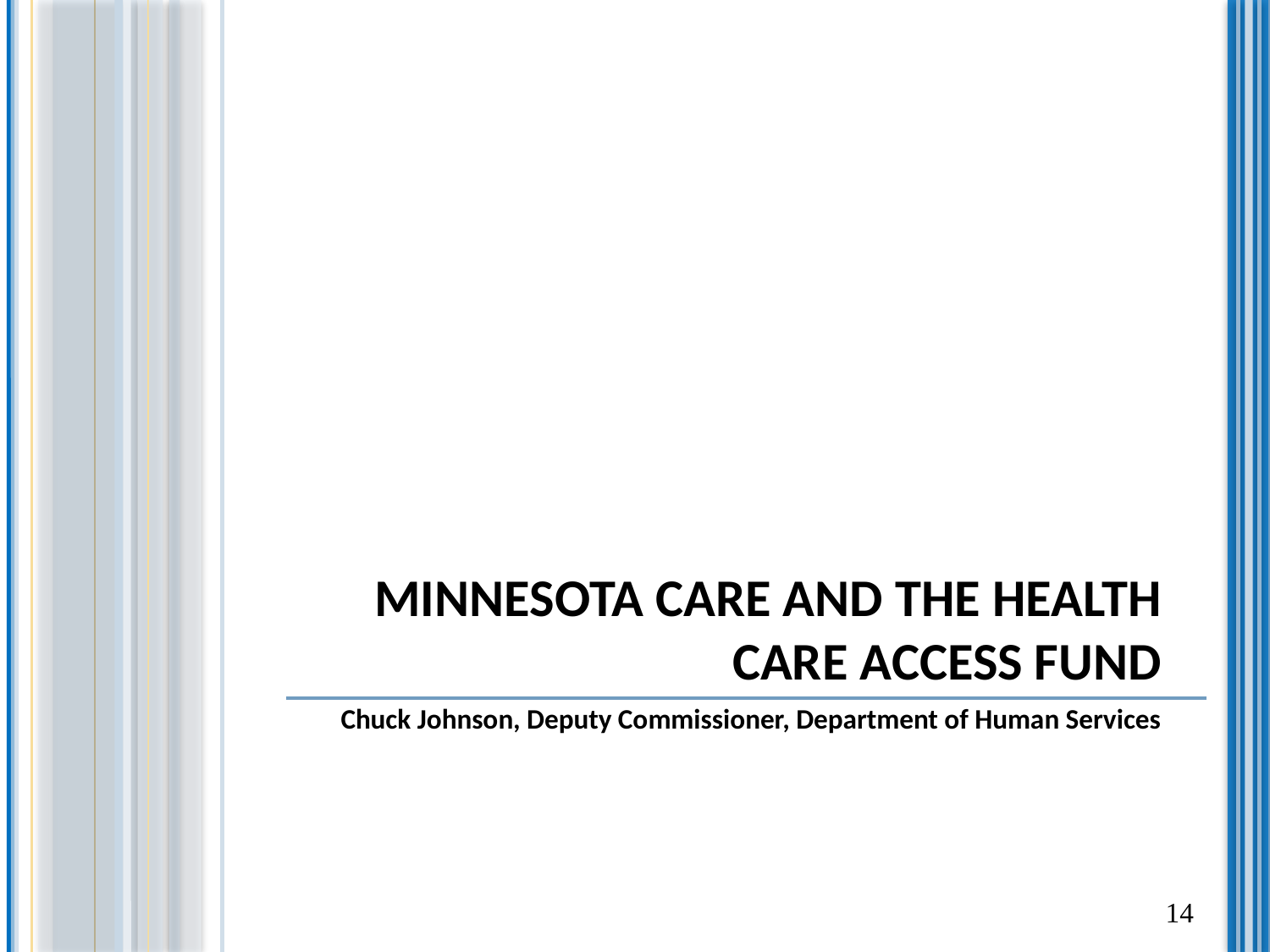

# Minnesota Care and the Health Care Access Fund
Chuck Johnson, Deputy Commissioner, Department of Human Services
14